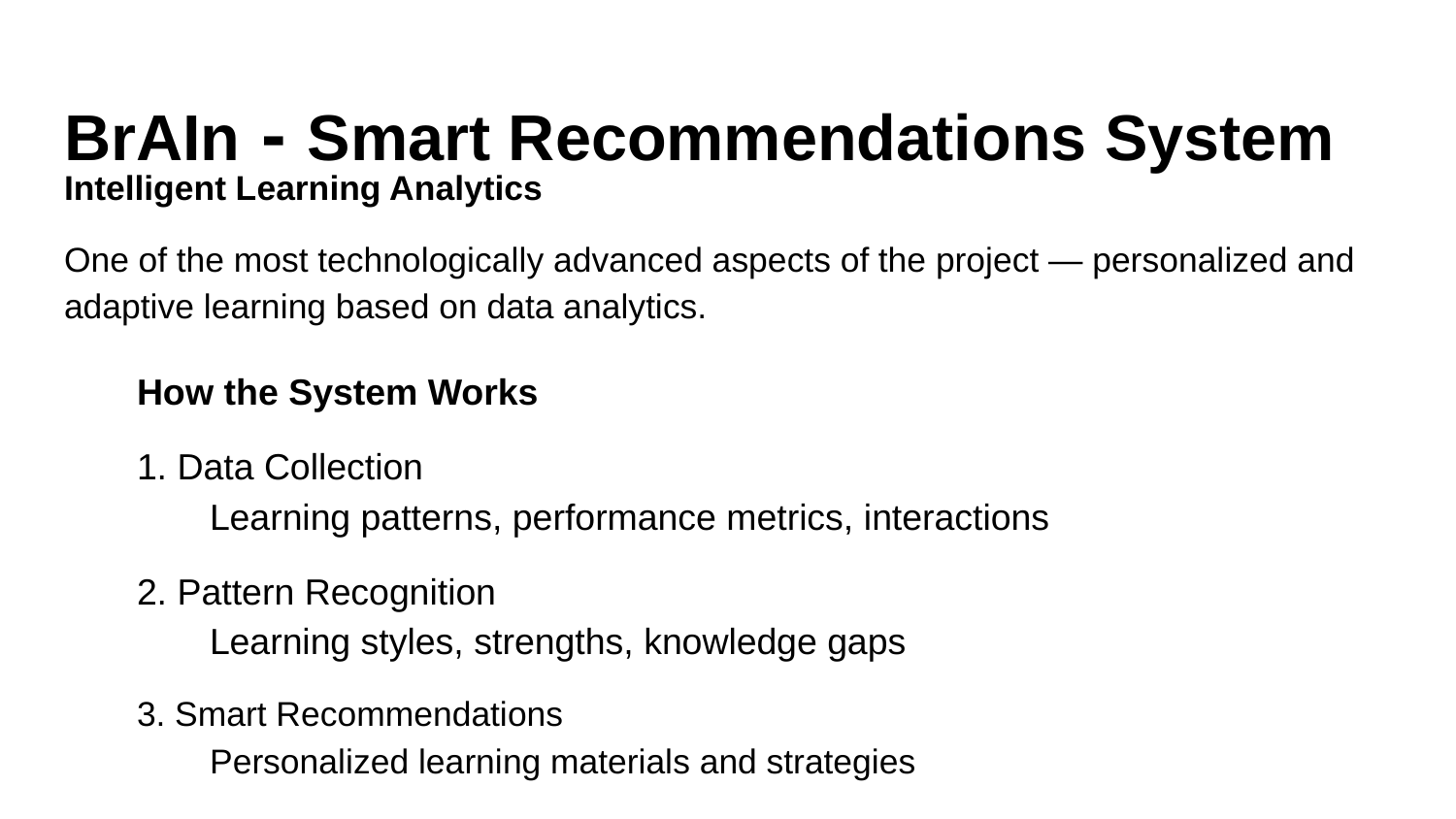

# BrAIn - Smart Recommendations System

Intelligent Learning Analytics
One of the most technologically advanced aspects of the project — personalized and adaptive learning based on data analytics.
How the System Works
1. Data Collection
 	Learning patterns, performance metrics, interactions
2. Pattern Recognition
 	Learning styles, strengths, knowledge gaps
3. Smart Recommendations
 	Personalized learning materials and strategies